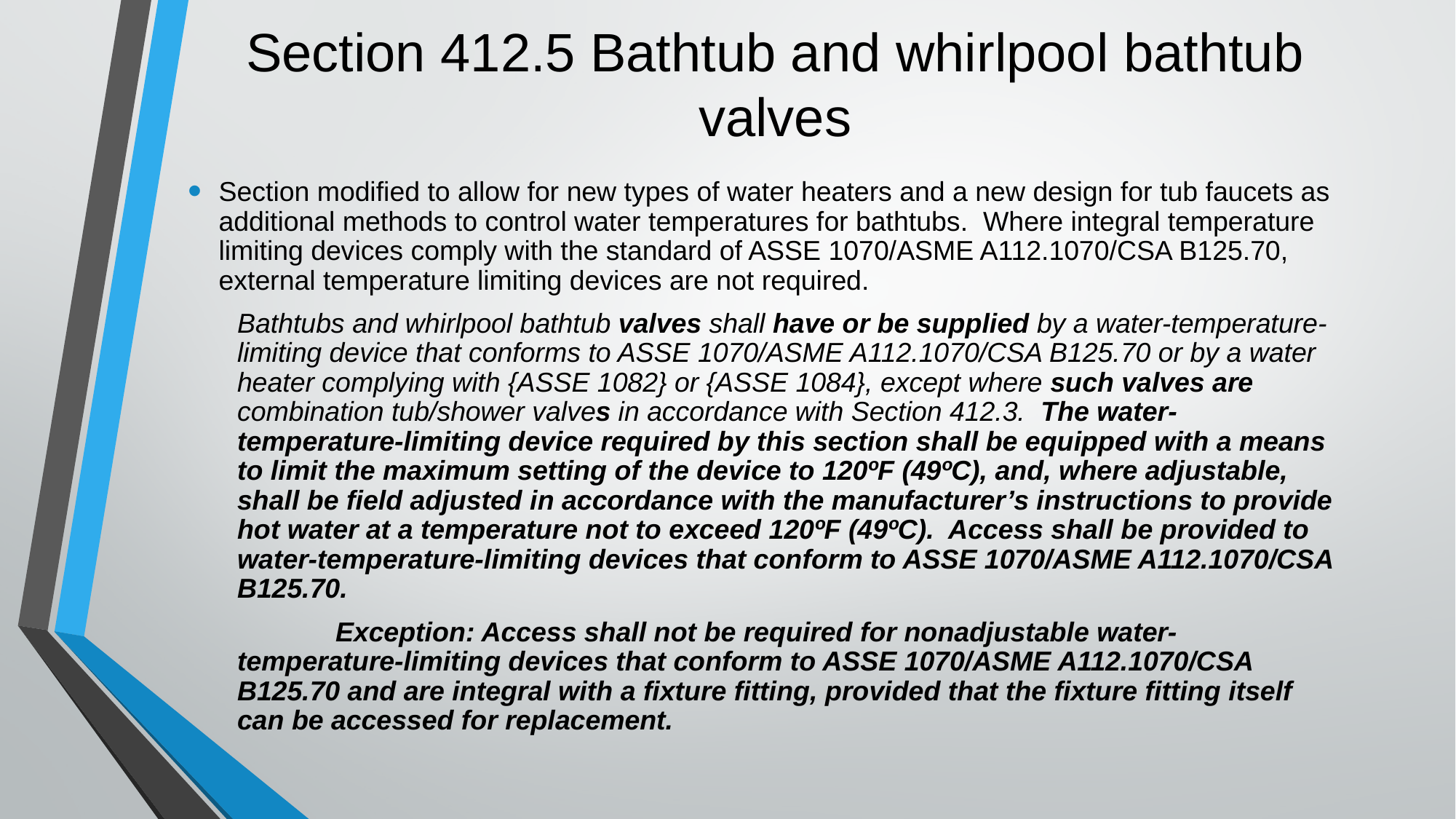

# Section 412.5 Bathtub and whirlpool bathtub valves
Section modified to allow for new types of water heaters and a new design for tub faucets as additional methods to control water temperatures for bathtubs.  Where integral temperature limiting devices comply with the standard of ASSE 1070/ASME A112.1070/CSA B125.70, external temperature limiting devices are not required.
Bathtubs and whirlpool bathtub valves shall have or be supplied by a water-temperature-limiting device that conforms to ASSE 1070/ASME A112.1070/CSA B125.70 or by a water heater complying with {ASSE 1082} or {ASSE 1084}, except where such valves are combination tub/shower valves in accordance with Section 412.3.  The water-temperature-limiting device required by this section shall be equipped with a means to limit the maximum setting of the device to 120ºF (49ºC), and, where adjustable, shall be field adjusted in accordance with the manufacturer’s instructions to provide hot water at a temperature not to exceed 120ºF (49ºC).  Access shall be provided to water-temperature-limiting devices that conform to ASSE 1070/ASME A112.1070/CSA B125.70.
	Exception: Access shall not be required for nonadjustable water-temperature-limiting devices that conform to ASSE 1070/ASME A112.1070/CSA B125.70 and are integral with a fixture fitting, provided that the fixture fitting itself can be accessed for replacement.